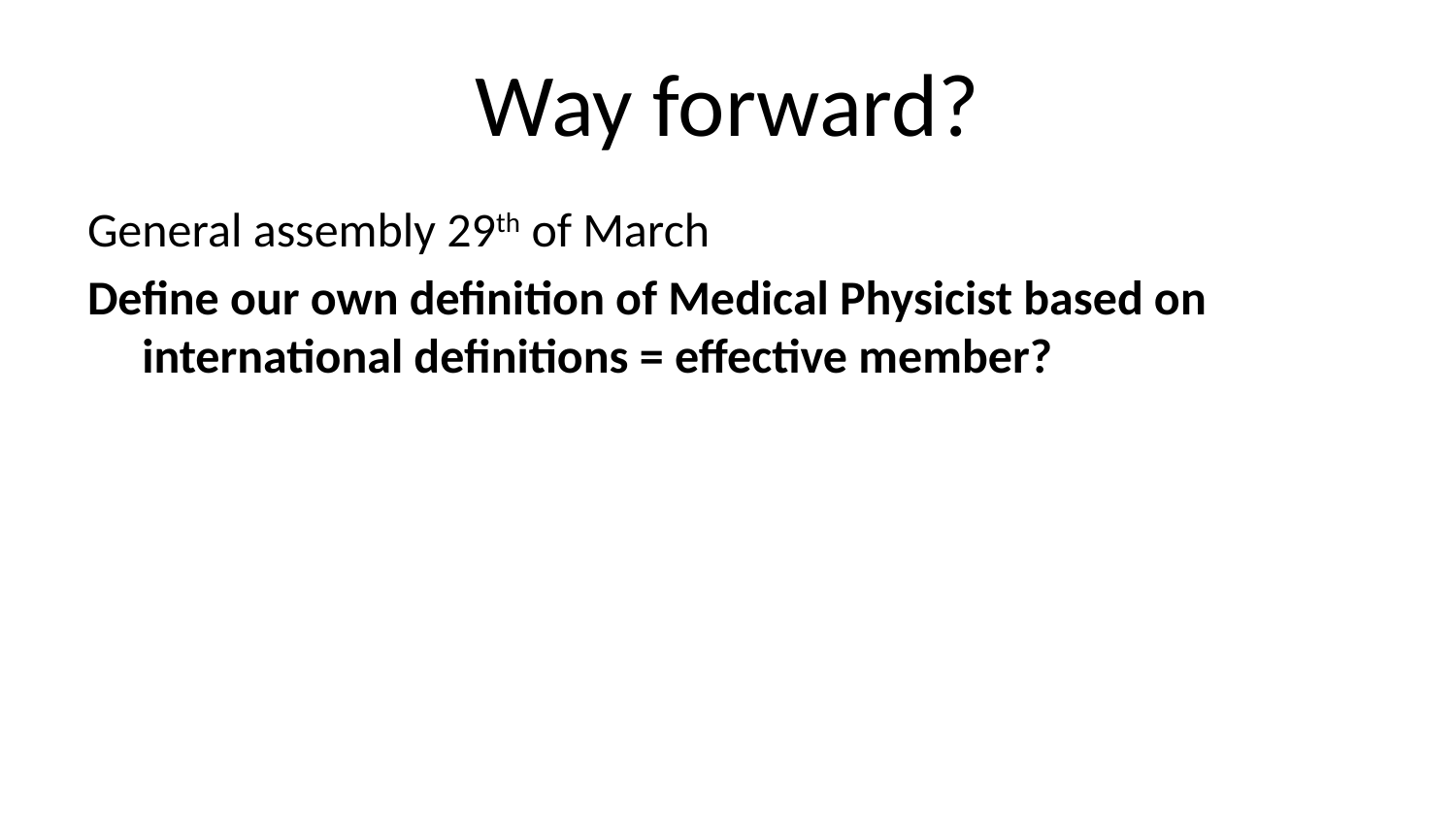

# Way forward?
General assembly 29th of March
Define our own definition of Medical Physicist based on international definitions = effective member?